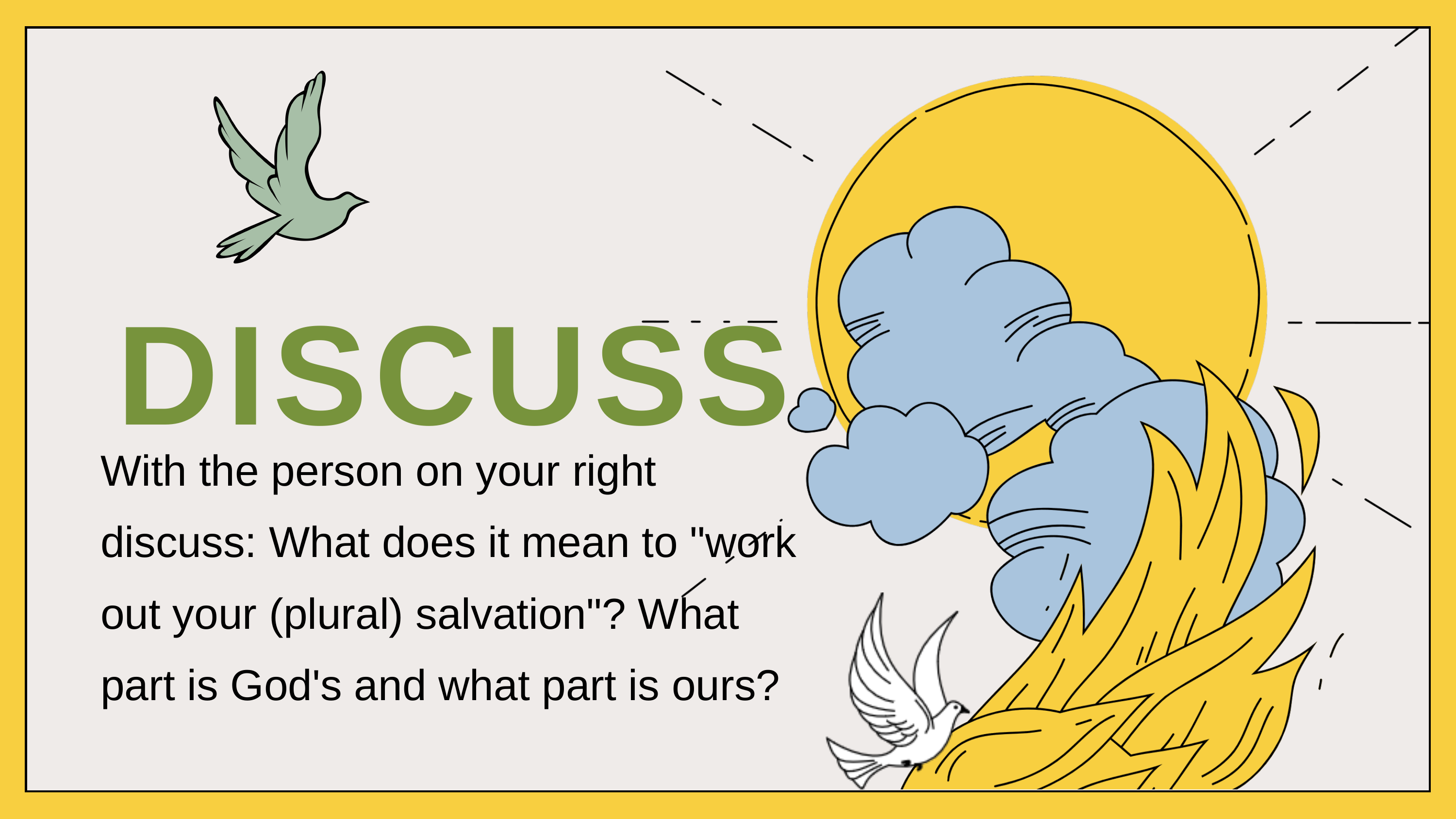

DISCUSS
With the person on your right discuss: What does it mean to "work out your (plural) salvation"? What part is God's and what part is ours?